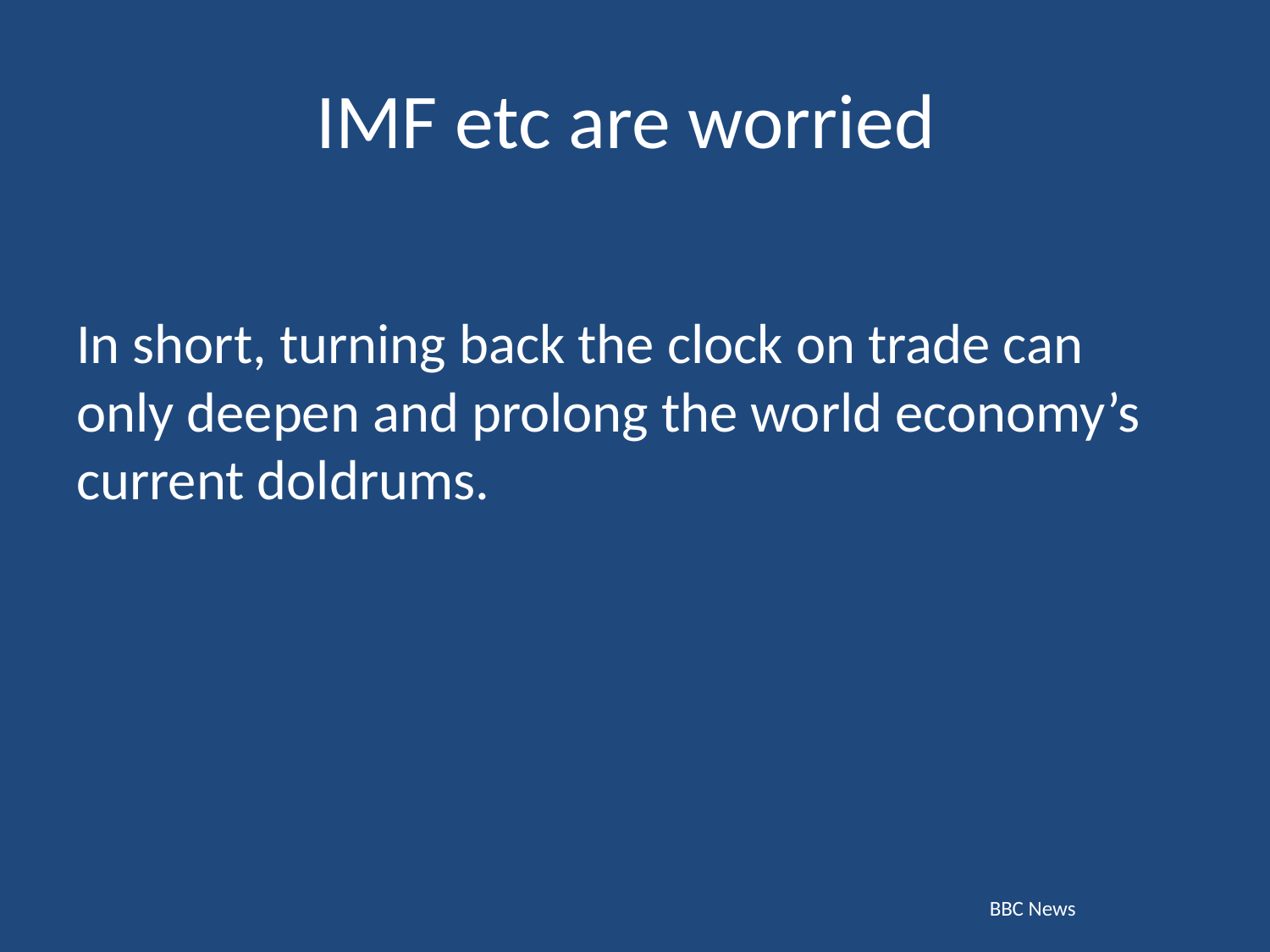

# IMF etc are worried

In short, turning back the clock on trade can only deepen and prolong the world economy’s current doldrums.

BBC News